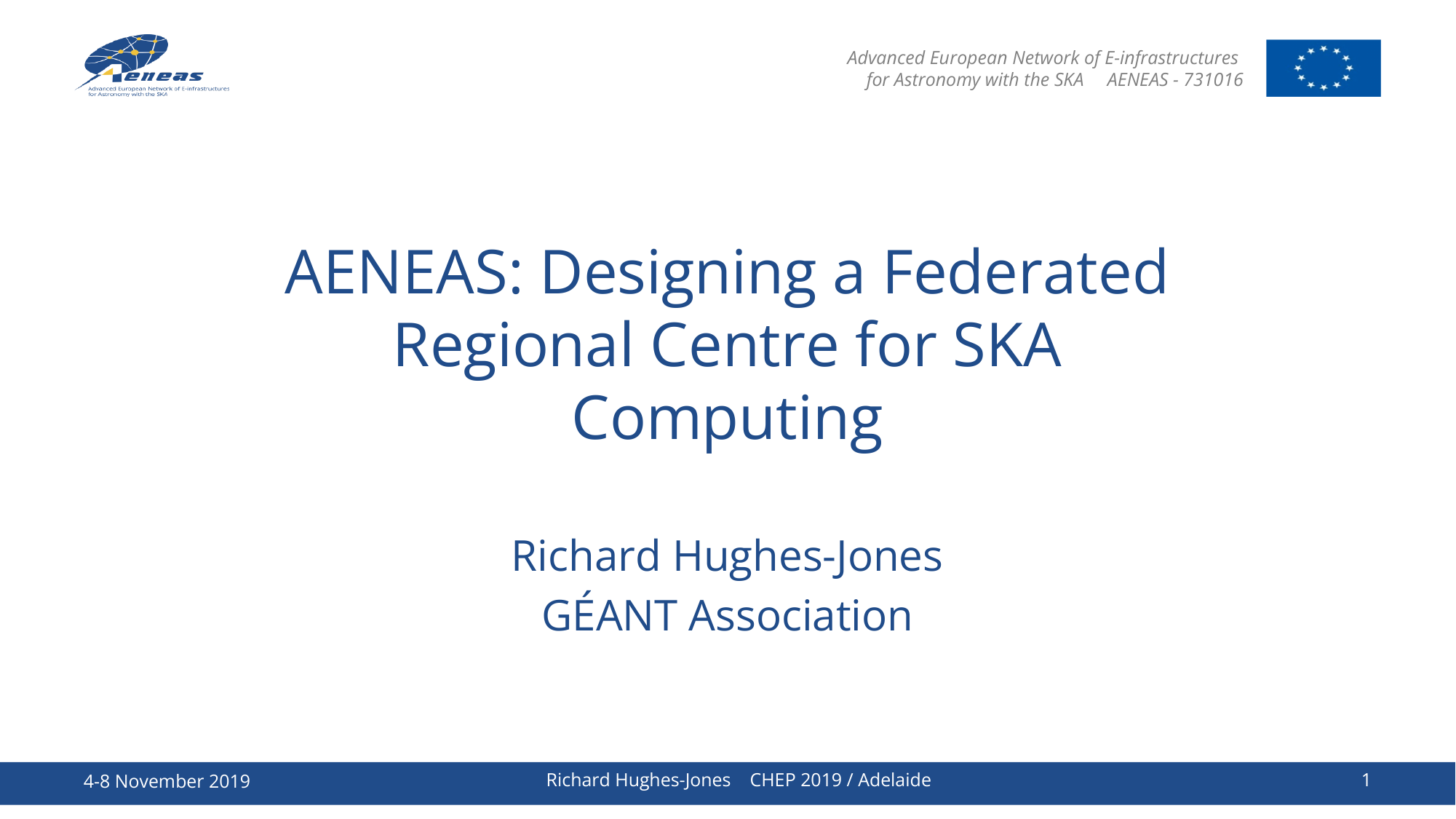

# AENEAS: Designing a Federated Regional Centre for SKA Computing

Richard Hughes-Jones
GÉANT Association
4-8 November 2019
Richard Hughes-Jones    CHEP 2019 / Adelaide
1